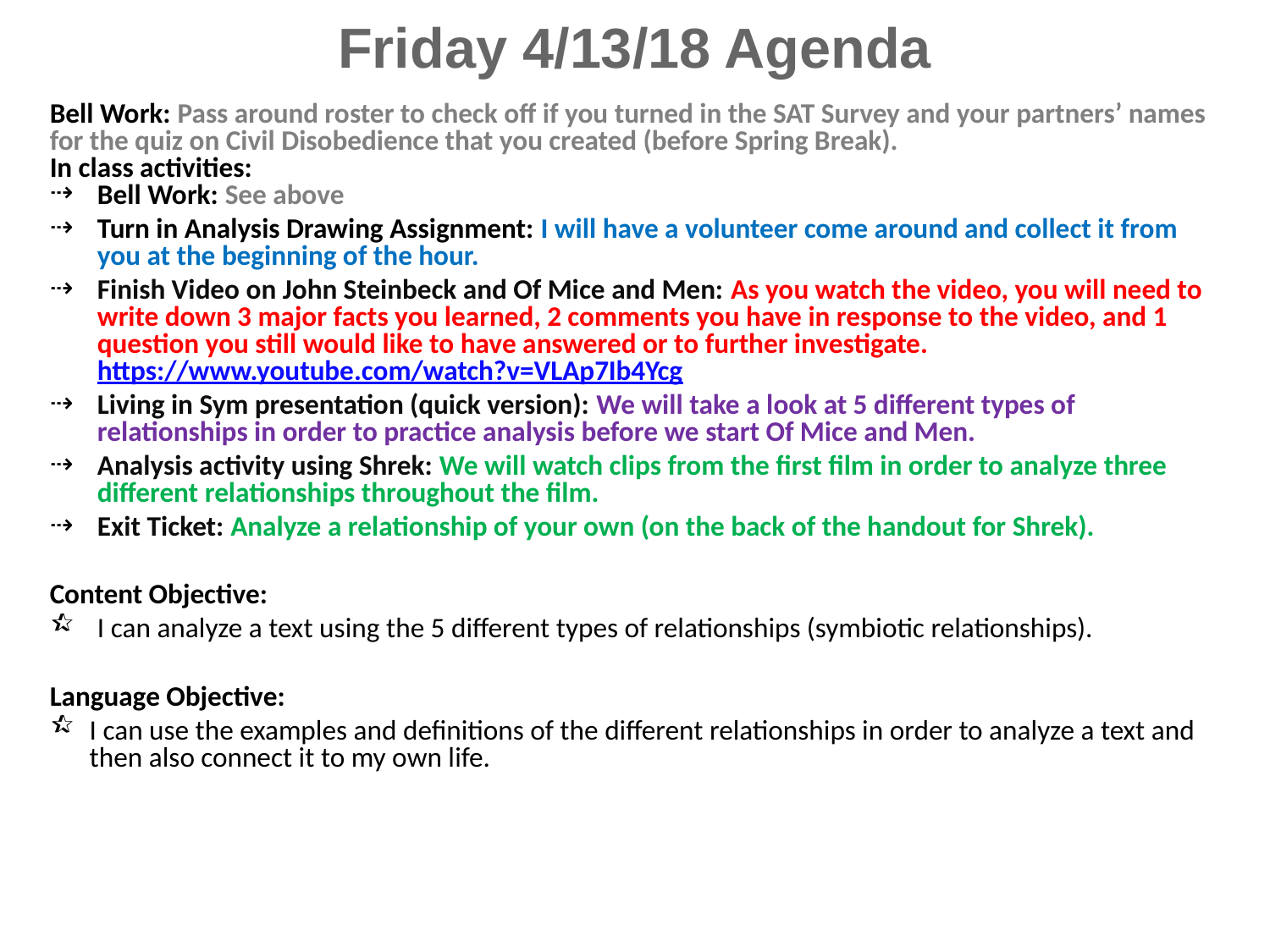

Friday 4/13/18 Agenda
Bell Work: Pass around roster to check off if you turned in the SAT Survey and your partners’ names for the quiz on Civil Disobedience that you created (before Spring Break).
In class activities:
Bell Work: See above
Turn in Analysis Drawing Assignment: I will have a volunteer come around and collect it from you at the beginning of the hour.
Finish Video on John Steinbeck and Of Mice and Men: As you watch the video, you will need to write down 3 major facts you learned, 2 comments you have in response to the video, and 1 question you still would like to have answered or to further investigate. https://www.youtube.com/watch?v=VLAp7Ib4Ycg
Living in Sym presentation (quick version): We will take a look at 5 different types of relationships in order to practice analysis before we start Of Mice and Men.
Analysis activity using Shrek: We will watch clips from the first film in order to analyze three different relationships throughout the film.
Exit Ticket: Analyze a relationship of your own (on the back of the handout for Shrek).

Content Objective:
I can analyze a text using the 5 different types of relationships (symbiotic relationships).

Language Objective:
I can use the examples and definitions of the different relationships in order to analyze a text and then also connect it to my own life.